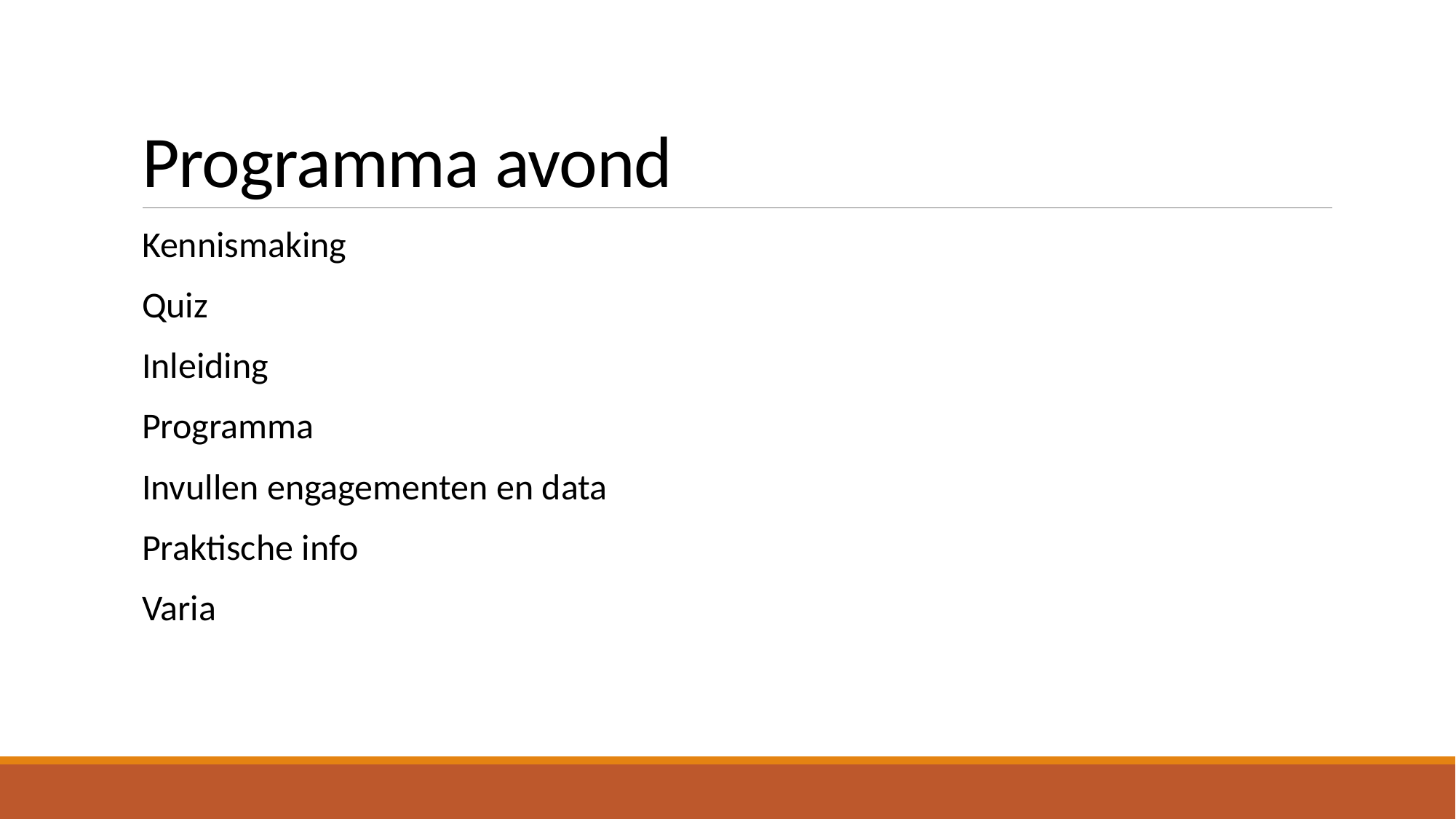

# Programma avond
Kennismaking
Quiz
Inleiding
Programma
Invullen engagementen en data
Praktische info
Varia